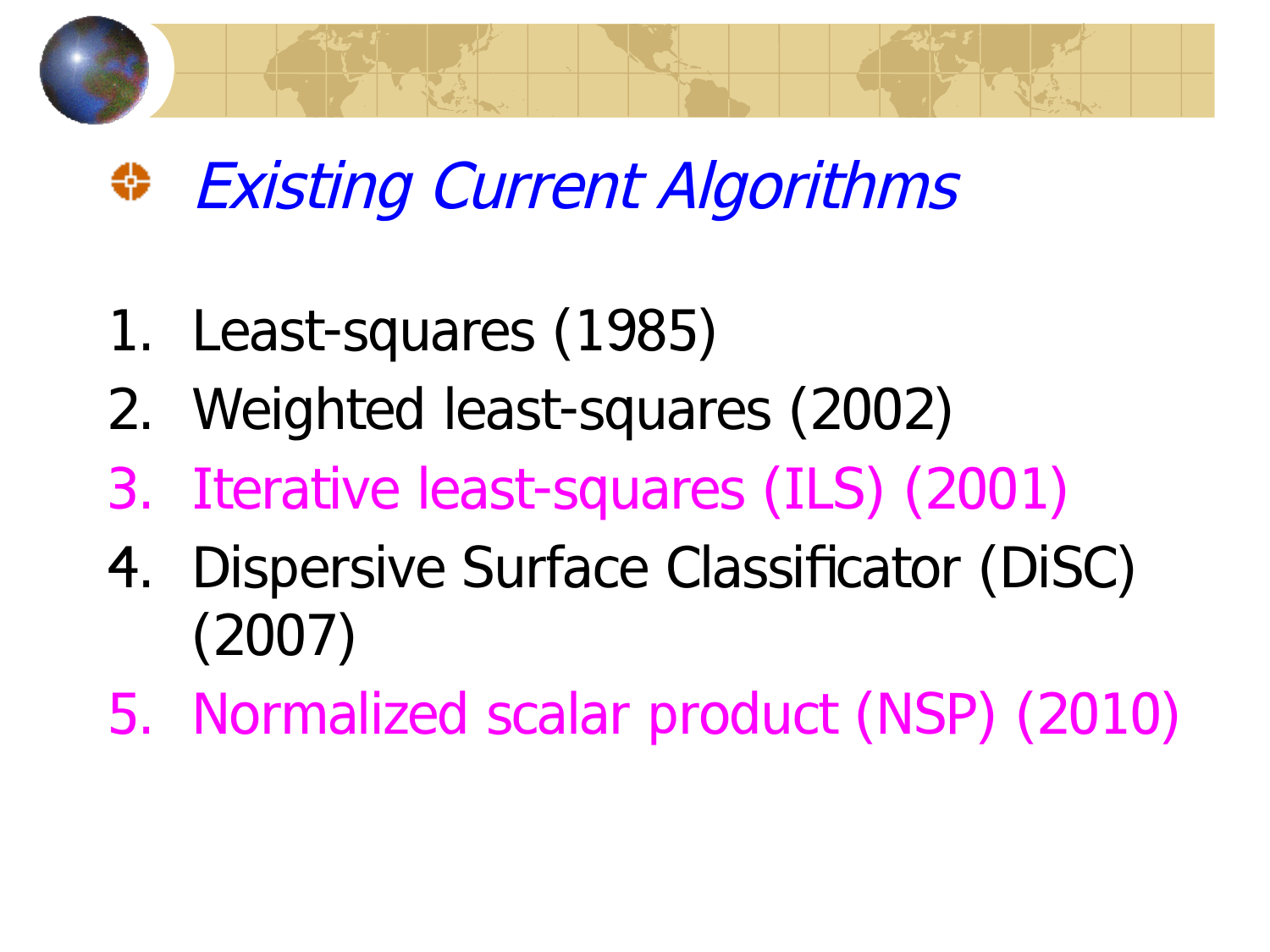

Existing Current Algorithms

Least-squares (1985)
Weighted least-squares (2002)
Iterative least-squares (ILS) (2001)
Dispersive Surface Classificator (DiSC) (2007)
Normalized scalar product (NSP) (2010)